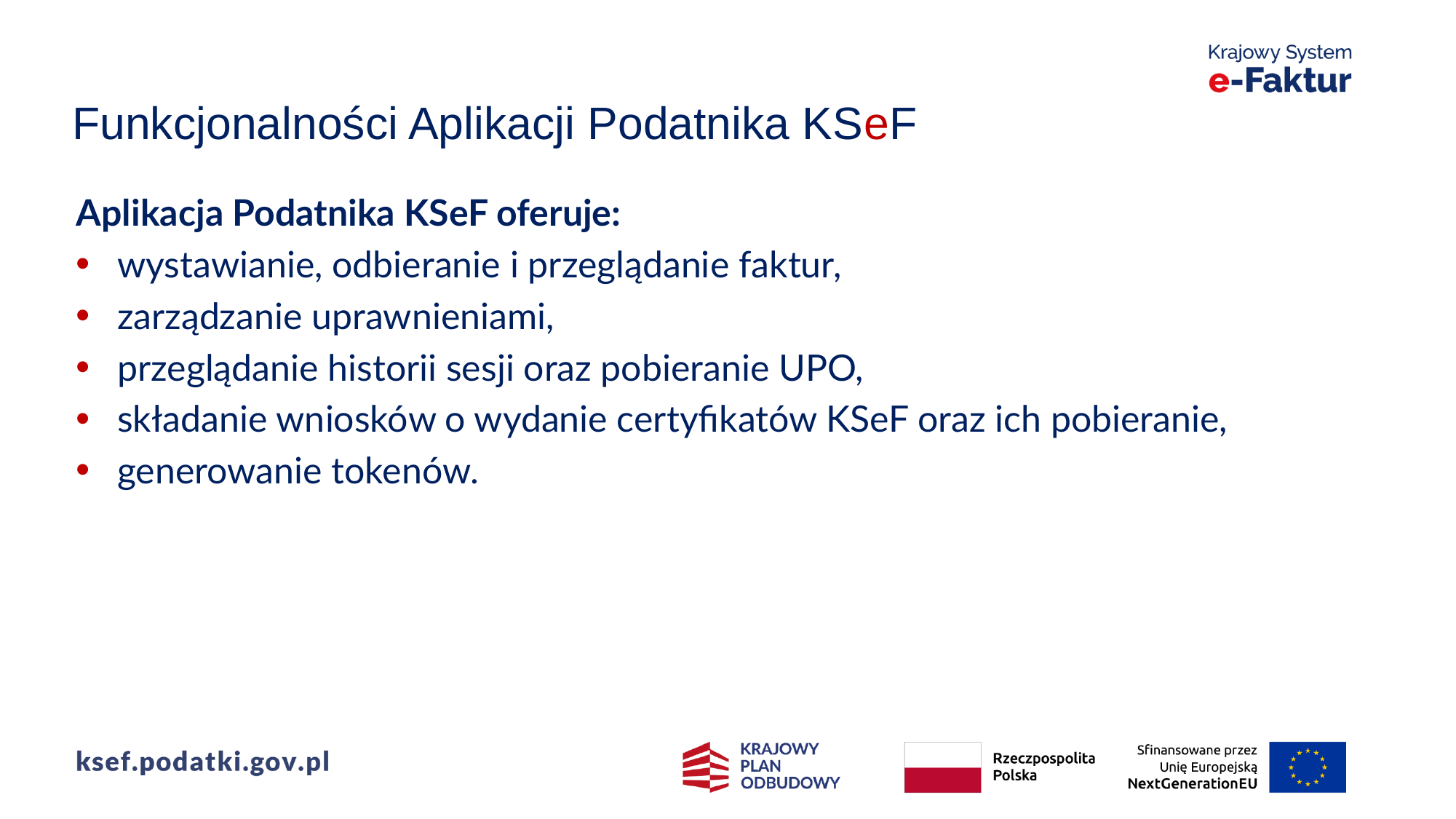

Funkcjonalności Aplikacji Podatnika KSeF
Aplikacja Podatnika KSeF oferuje:
wystawianie, odbieranie i przeglądanie faktur,
zarządzanie uprawnieniami,
przeglądanie historii sesji oraz pobieranie UPO,
składanie wniosków o wydanie certyfikatów KSeF oraz ich pobieranie,
generowanie tokenów.